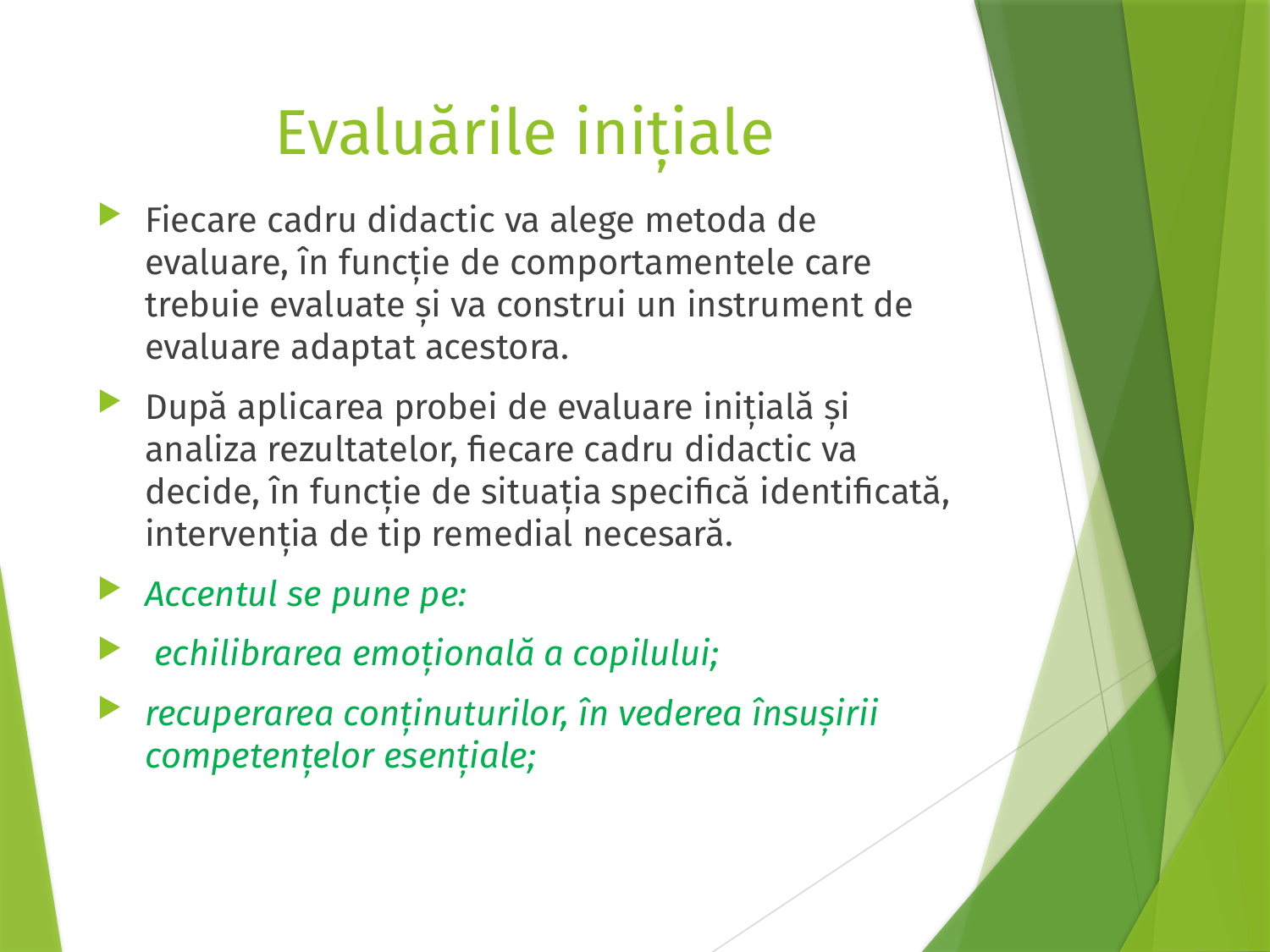

# Evaluările inițiale
Fiecare cadru didactic va alege metoda de evaluare, în funcție de comportamentele care trebuie evaluate și va construi un instrument de evaluare adaptat acestora.
După aplicarea probei de evaluare inițială și analiza rezultatelor, fiecare cadru didactic va decide, în funcție de situația specifică identificată, intervenția de tip remedial necesară.
Accentul se pune pe:
 echilibrarea emoțională a copilului;
recuperarea conținuturilor, în vederea însușirii competențelor esențiale;